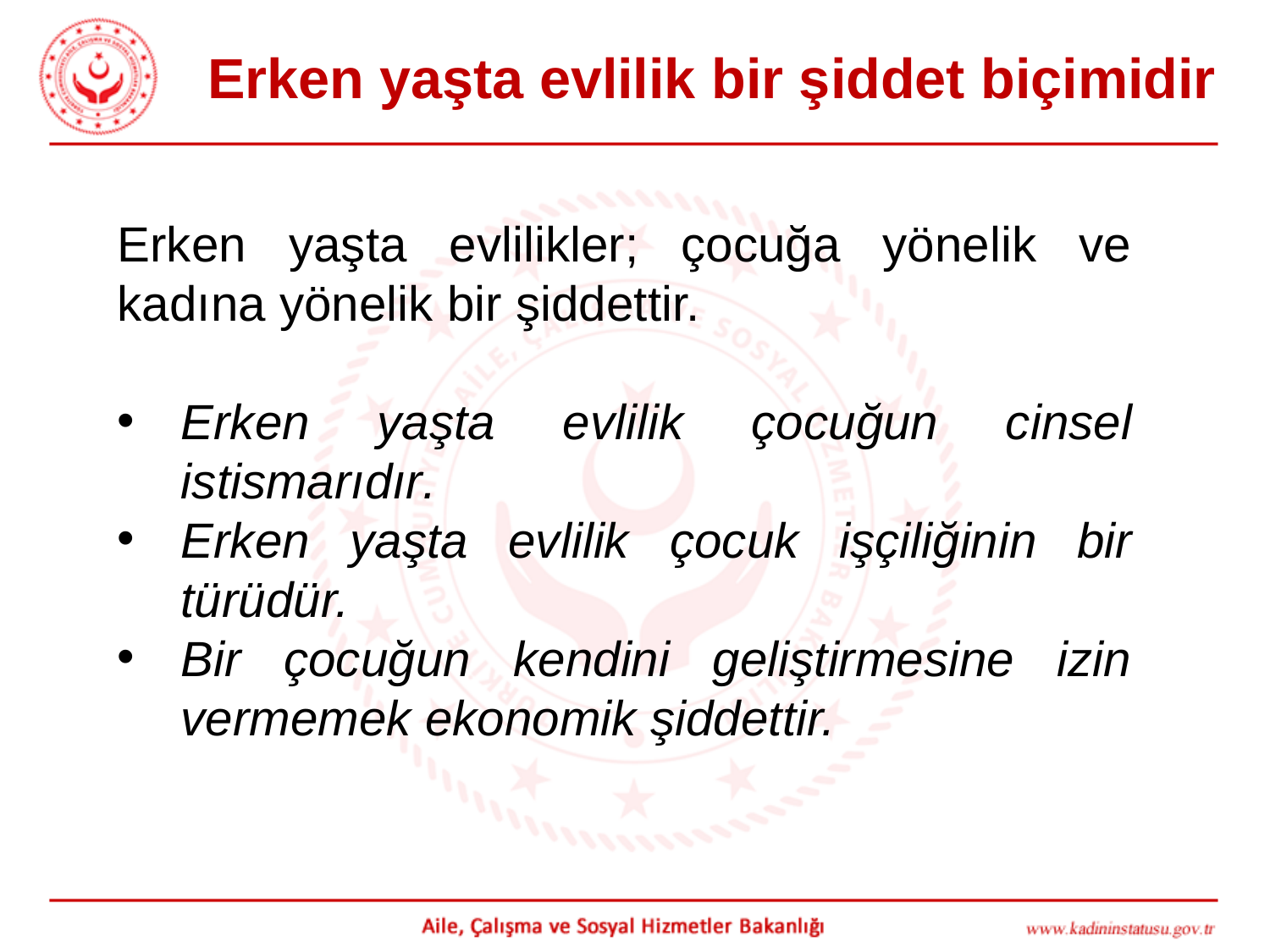

Erken yaşta evlilik bir şiddet biçimidir
Erken yaşta evlilikler; çocuğa yönelik ve kadına yönelik bir şiddettir.

Erken yaşta evlilik çocuğun cinsel istismarıdır.
Erken yaşta evlilik çocuk işçiliğinin bir türüdür.
Bir çocuğun kendini geliştirmesine izin vermemek ekonomik şiddettir.